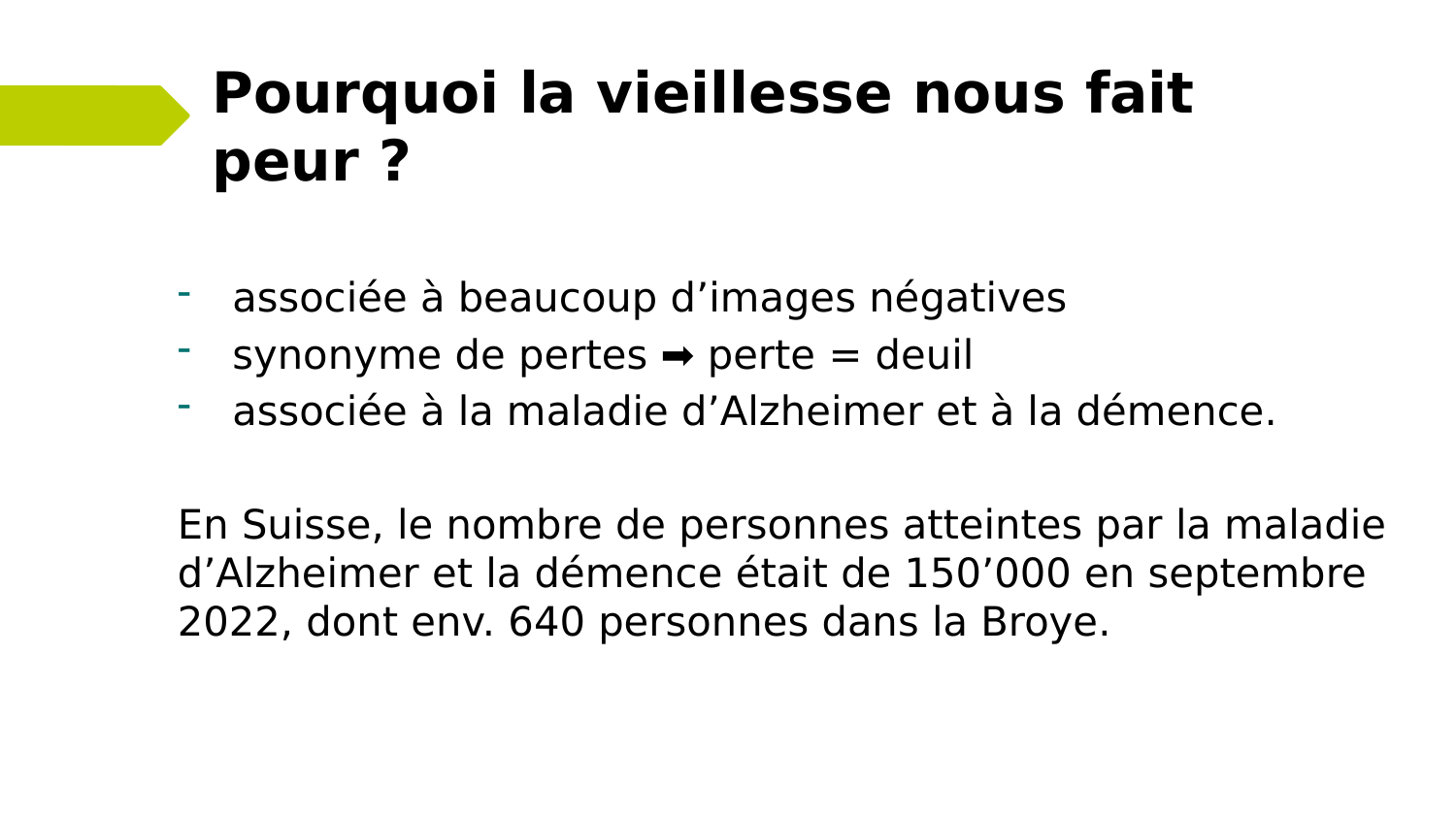

# Pourquoi la vieillesse nous fait peur ?
associée à beaucoup d’images négatives
synonyme de pertes ➡ perte = deuil
associée à la maladie d’Alzheimer et à la démence.

En Suisse, le nombre de personnes atteintes par la maladie d’Alzheimer et la démence était de 150’000 en septembre 2022, dont env. 640 personnes dans la Broye.